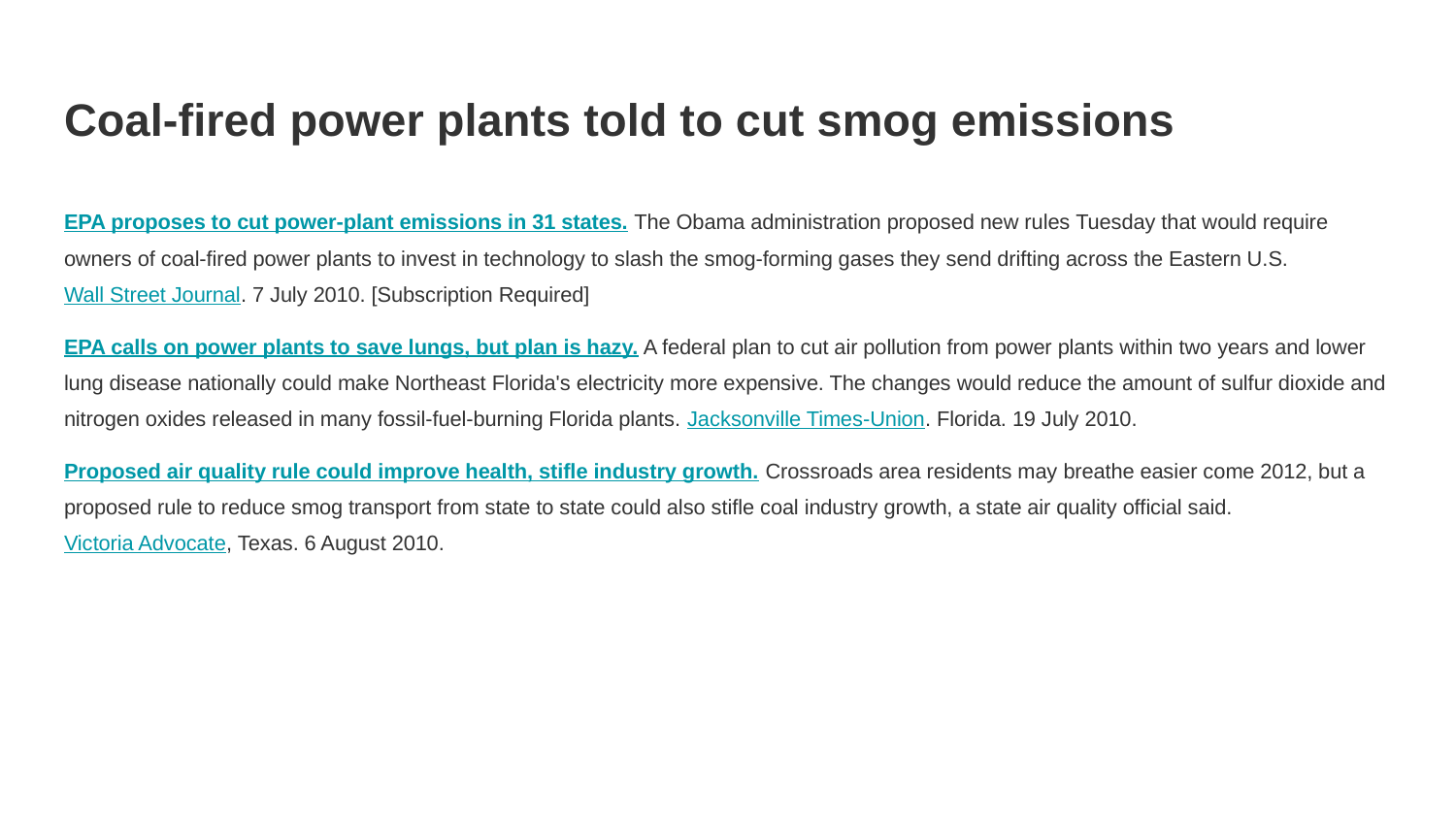

# Coal-fired power plants told to cut smog emissions

EPA proposes to cut power-plant emissions in 31 states. The Obama administration proposed new rules Tuesday that would require owners of coal-fired power plants to invest in technology to slash the smog-forming gases they send drifting across the Eastern U.S. Wall Street Journal. 7 July 2010. [Subscription Required]
EPA calls on power plants to save lungs, but plan is hazy. A federal plan to cut air pollution from power plants within two years and lower lung disease nationally could make Northeast Florida's electricity more expensive. The changes would reduce the amount of sulfur dioxide and nitrogen oxides released in many fossil-fuel-burning Florida plants. Jacksonville Times-Union. Florida. 19 July 2010.
Proposed air quality rule could improve health, stifle industry growth. Crossroads area residents may breathe easier come 2012, but a proposed rule to reduce smog transport from state to state could also stifle coal industry growth, a state air quality official said. Victoria Advocate, Texas. 6 August 2010.